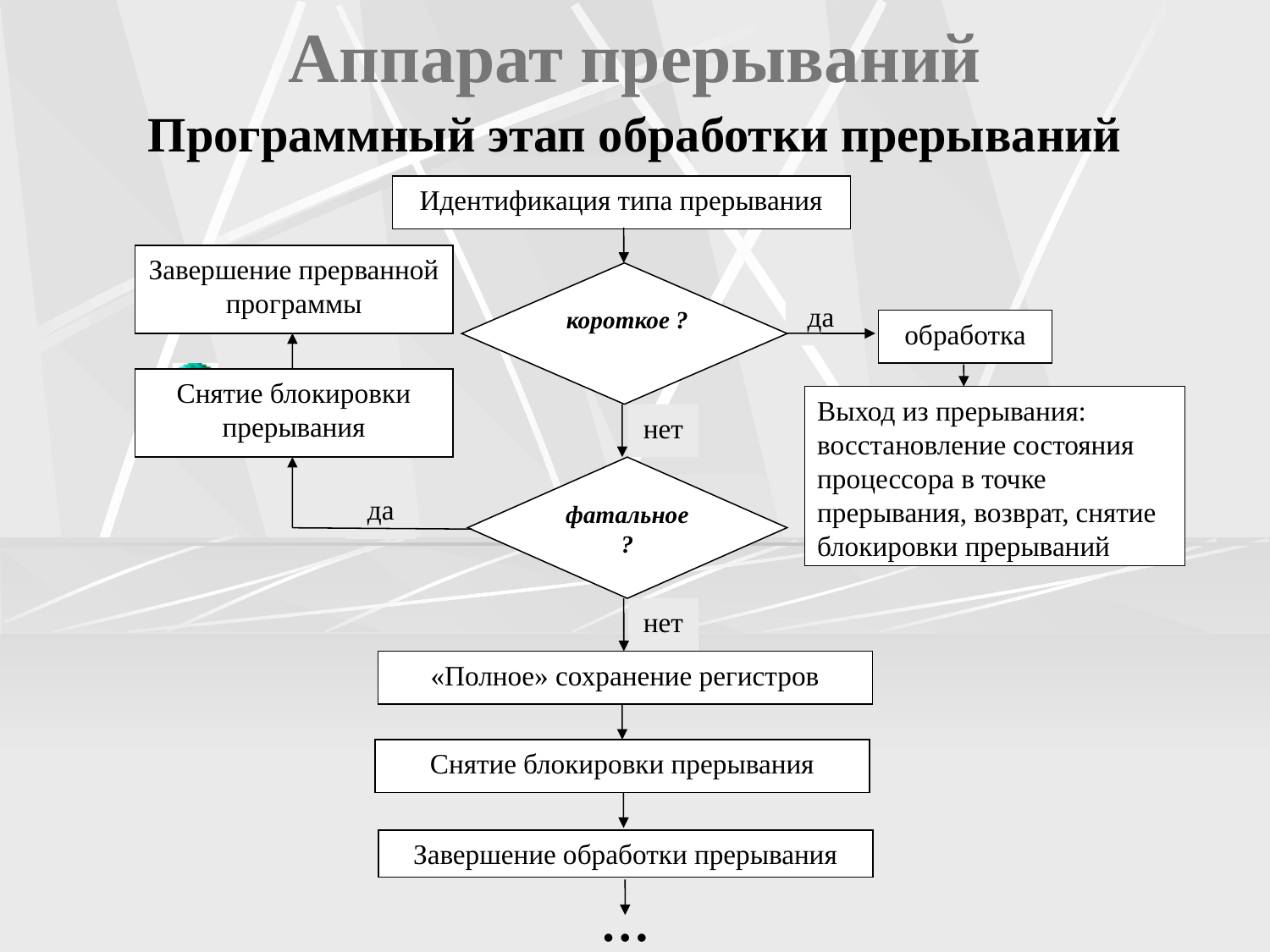

# Аппарат прерываний
Программный этап обработки прерываний
Идентификация типа прерывания

Завершение прерванной программы
 короткое ?
да
обработка

Снятие блокировки прерывания
Выход из прерывания: восстановление состояния процессора в точке прерывания, возврат, снятие блокировки прерываний

нет

фатальное?
да

нет
«Полное» сохранение регистров

Снятие блокировки прерывания

Завершение обработки прерывания

…